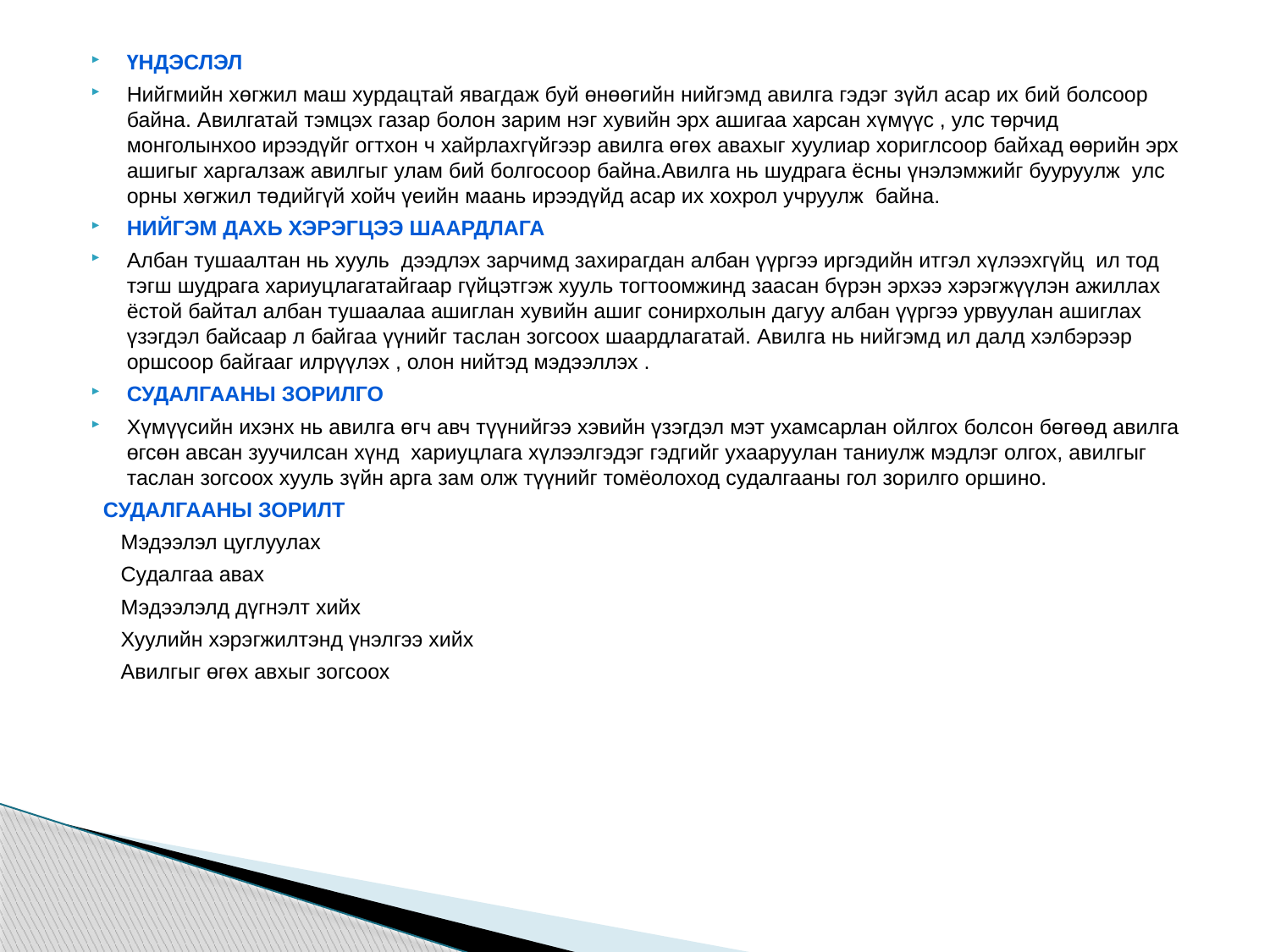

Үндэслэл
Нийгмийн хөгжил маш хурдацтай явагдаж буй өнөөгийн нийгэмд авилга гэдэг зүйл асар их бий болсоор байна. Авилгатай тэмцэх газар болон зарим нэг хувийн эрх ашигаа харсан хүмүүс , улс төрчид монголынхоо ирээдүйг огтхон ч хайрлахгүйгээр авилга өгөх авахыг хуулиар хориглсоор байхад өөрийн эрх ашигыг харгалзаж авилгыг улам бий болгосоор байна.Авилга нь шудрага ёсны үнэлэмжийг бууруулж  улс орны хөгжил төдийгүй хойч үеийн маань ирээдүйд асар их хохрол учруулж  байна.
Нийгэм дахь хэрэгцээ шаардлага
Албан тушаалтан нь хууль  дээдлэх зарчимд захирагдан албан үүргээ иргэдийн итгэл хүлээхгүйц  ил тод тэгш шудрага хариуцлагатайгаар гүйцэтгэж хууль тогтоомжинд заасан бүрэн эрхээ хэрэгжүүлэн ажиллах ёстой байтал албан тушаалаа ашиглан хувийн ашиг сонирхолын дагуу албан үүргээ урвуулан ашиглах үзэгдэл байсаар л байгаа үүнийг таслан зогсоох шаардлагатай. Авилга нь нийгэмд ил далд хэлбэрээр оршсоор байгааг илрүүлэх , олон нийтэд мэдээллэх .
Судалгааны зорилго
Хүмүүсийн ихэнх нь авилга өгч авч түүнийгээ хэвийн үзэгдэл мэт ухамсарлан ойлгох болсон бөгөөд авилга өгсөн авсан зуучилсан хүнд  хариуцлага хүлээлгэдэг гэдгийг ухааруулан таниулж мэдлэг олгох, авилгыг таслан зогсоох хууль зүйн арга зам олж түүнийг томёолоход судалгааны гол зорилго оршино.
  Судалгааны зорилт
     Мэдээлэл цуглуулах
     Судалгаа авах
     Мэдээлэлд дүгнэлт хийх
     Хуулийн хэрэгжилтэнд үнэлгээ хийх
     Авилгыг өгөх авхыг зогсоох